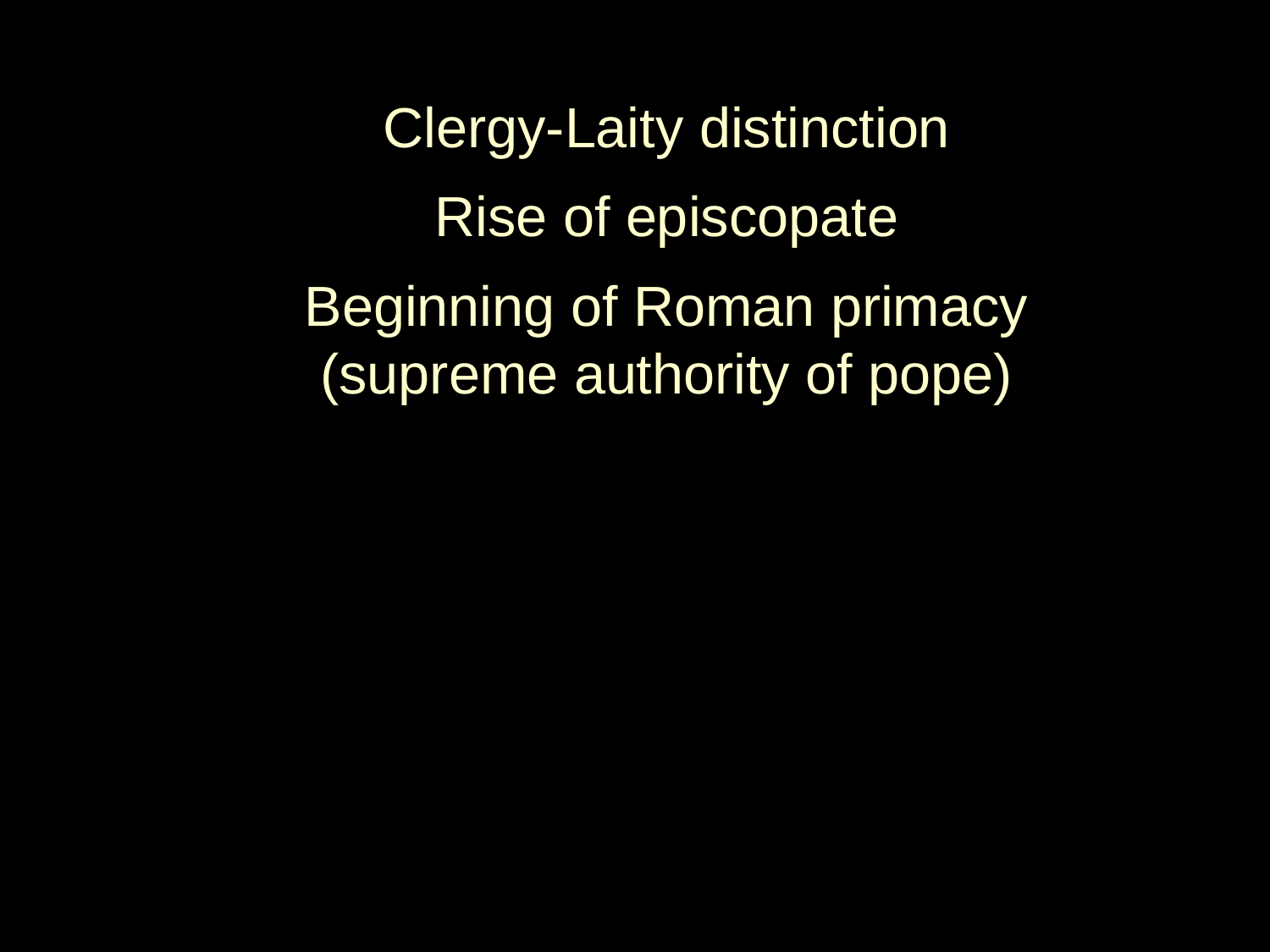

Clergy-Laity distinction
Rise of episcopate
Beginning of Roman primacy
(supreme authority of pope)